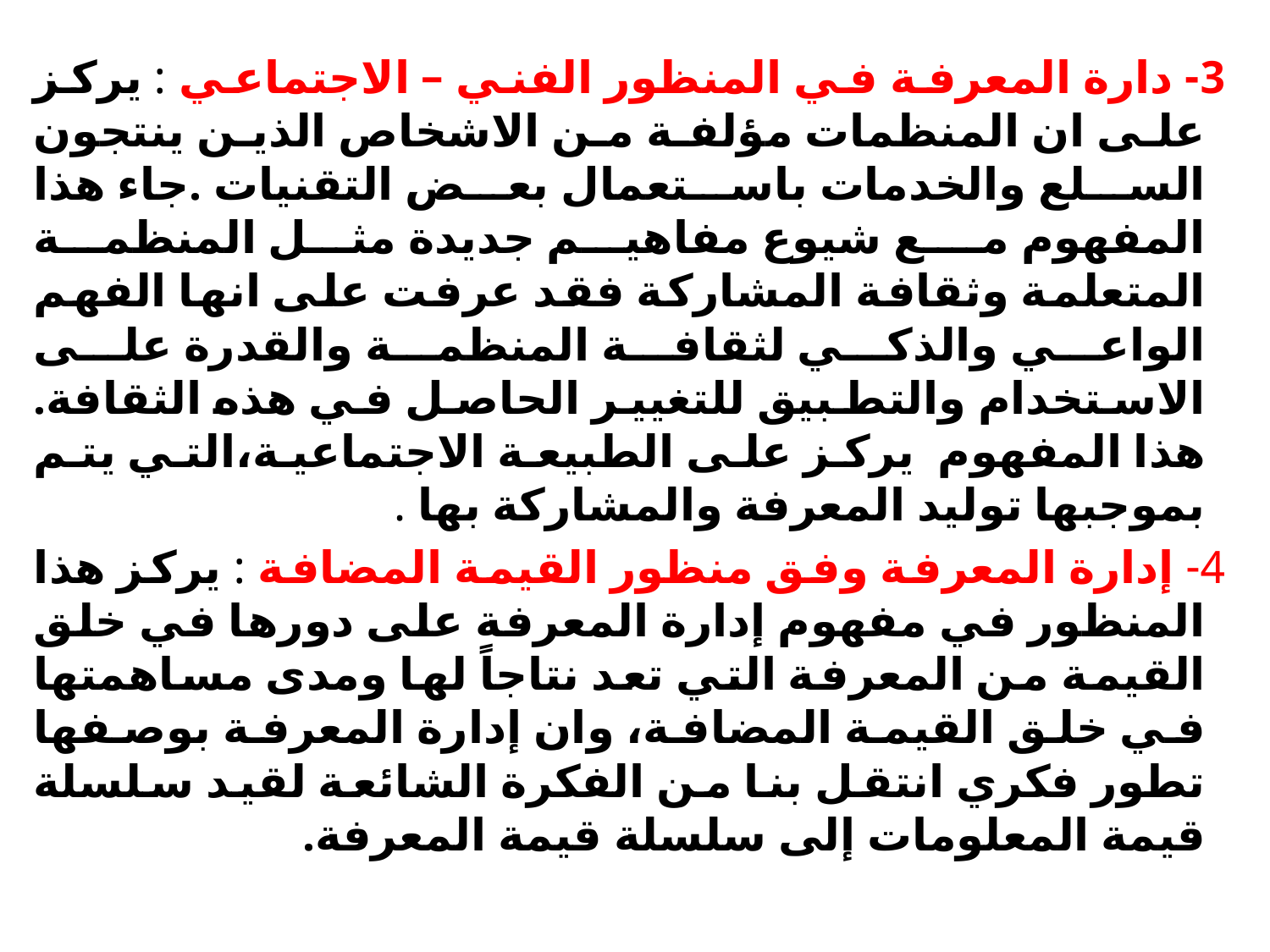

3- دارة المعرفة في المنظور الفني – الاجتماعي : يركز على ان المنظمات مؤلفة من الاشخاص الذين ينتجون السلع والخدمات باستعمال بعض التقنيات .جاء هذا المفهوم مـع شيوع مفاهيم جديدة مثل المنظمة المتعلمة وثقافة المشاركة فقد عرفت على انها الفهم الواعي والذكي لثقافة المنظمة والقدرة على الاستخدام والتطبيق للتغيير الحاصل في هذه الثقافة. هذا المفهوم  يركز على الطبيعة الاجتماعية،التي يتم بموجبها توليد المعرفة والمشاركة بها .
4- إدارة المعرفة وفق منظور القيمة المضافة : يركز هذا المنظور في مفهوم إدارة المعرفة على دورها في خلق القيمة من المعرفة التي تعد نتاجاً لها ومدى مساهمتها في خلق القيمة المضافة، وان إدارة المعرفة بوصفها تطور فكري انتقل بنا من الفكرة الشائعة لقيد سلسلة قيمة المعلومات إلى سلسلة قيمة المعرفة.